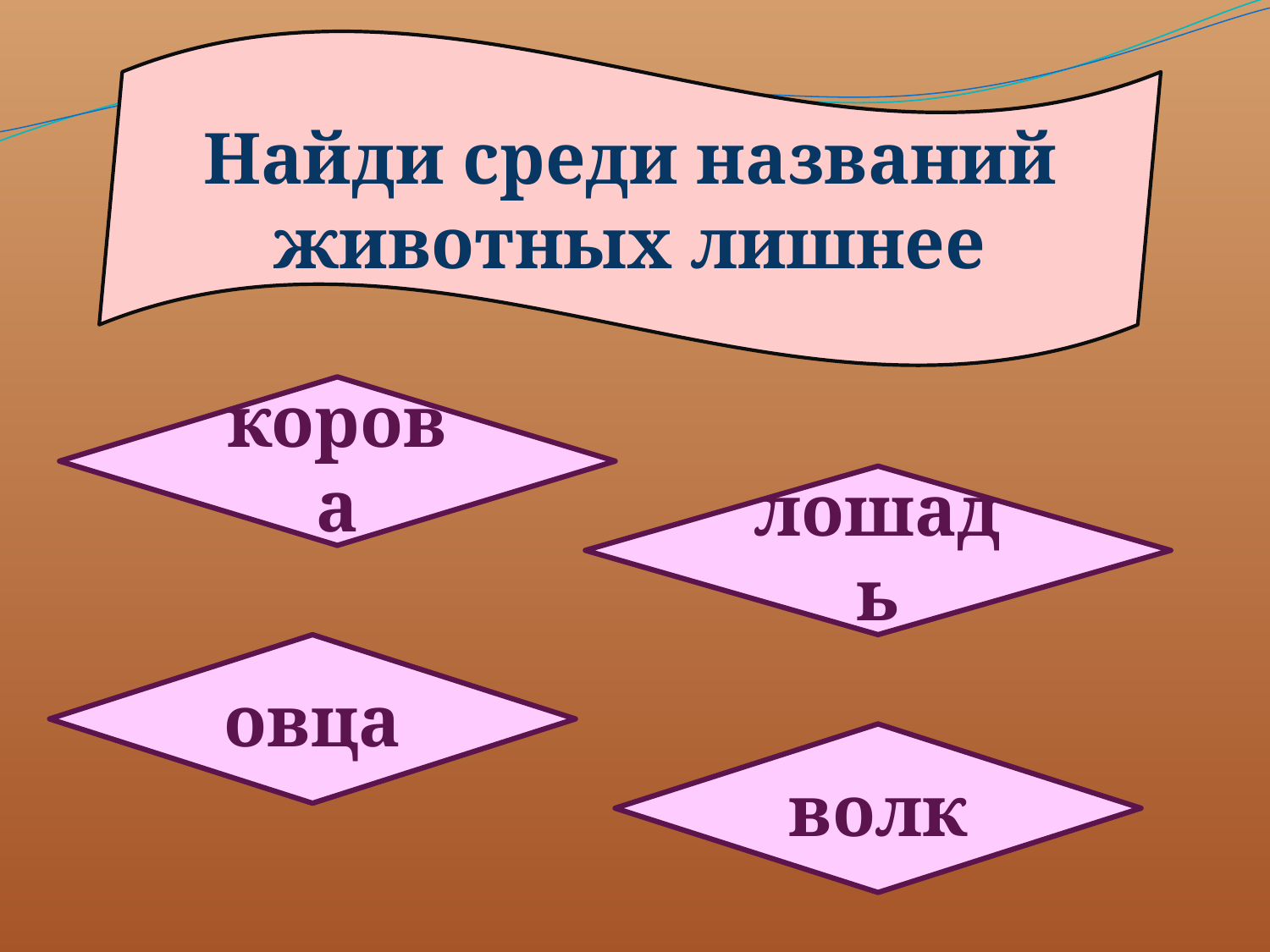

Найди среди названий животных лишнее
корова
лошадь
овца
волк